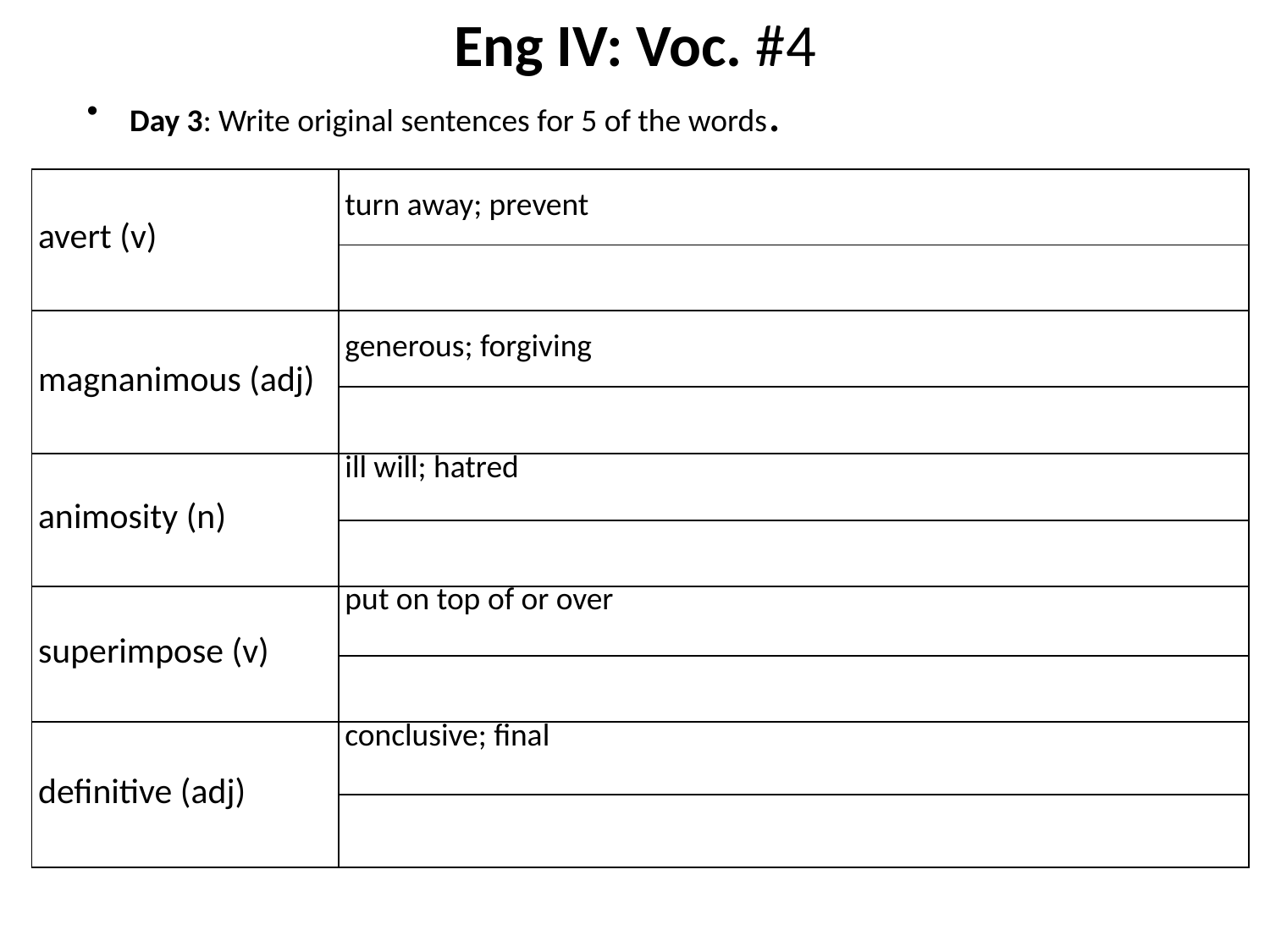

# Eng IV: Voc. #4
Day 3: Write original sentences for 5 of the words.
| avert (v) | turn away; prevent |
| --- | --- |
|  |  |
| magnanimous (adj) | generous; forgiving |
|  |  |
| animosity (n) | ill will; hatred |
|  |  |
| superimpose (v) | put on top of or over |
|  |  |
| definitive (adj) | conclusive; final |
|  |  |